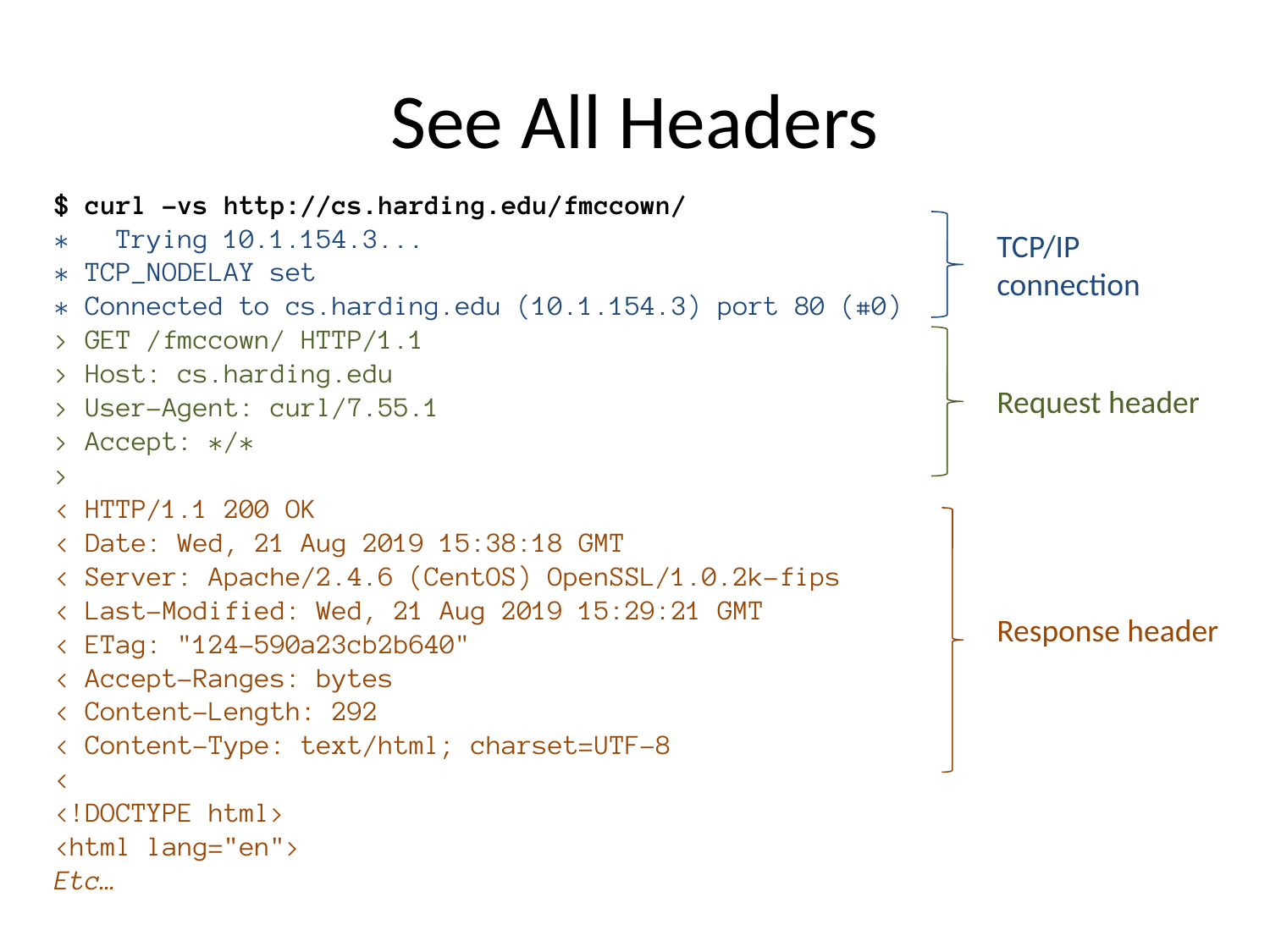

# See All Headers
$ curl -vs http://cs.harding.edu/fmccown/
*   Trying 10.1.154.3...
* TCP_NODELAY set
* Connected to cs.harding.edu (10.1.154.3) port 80 (#0)
> GET /fmccown/ HTTP/1.1
> Host: cs.harding.edu
> User-Agent: curl/7.55.1
> Accept: */*
>
< HTTP/1.1 200 OK
< Date: Wed, 21 Aug 2019 15:38:18 GMT
< Server: Apache/2.4.6 (CentOS) OpenSSL/1.0.2k-fips
< Last-Modified: Wed, 21 Aug 2019 15:29:21 GMT
< ETag: "124-590a23cb2b640"
< Accept-Ranges: bytes
< Content-Length: 292
< Content-Type: text/html; charset=UTF-8
<
<!DOCTYPE html>
<html lang="en">
Etc…

TCP/IP connection

Request header

Response header